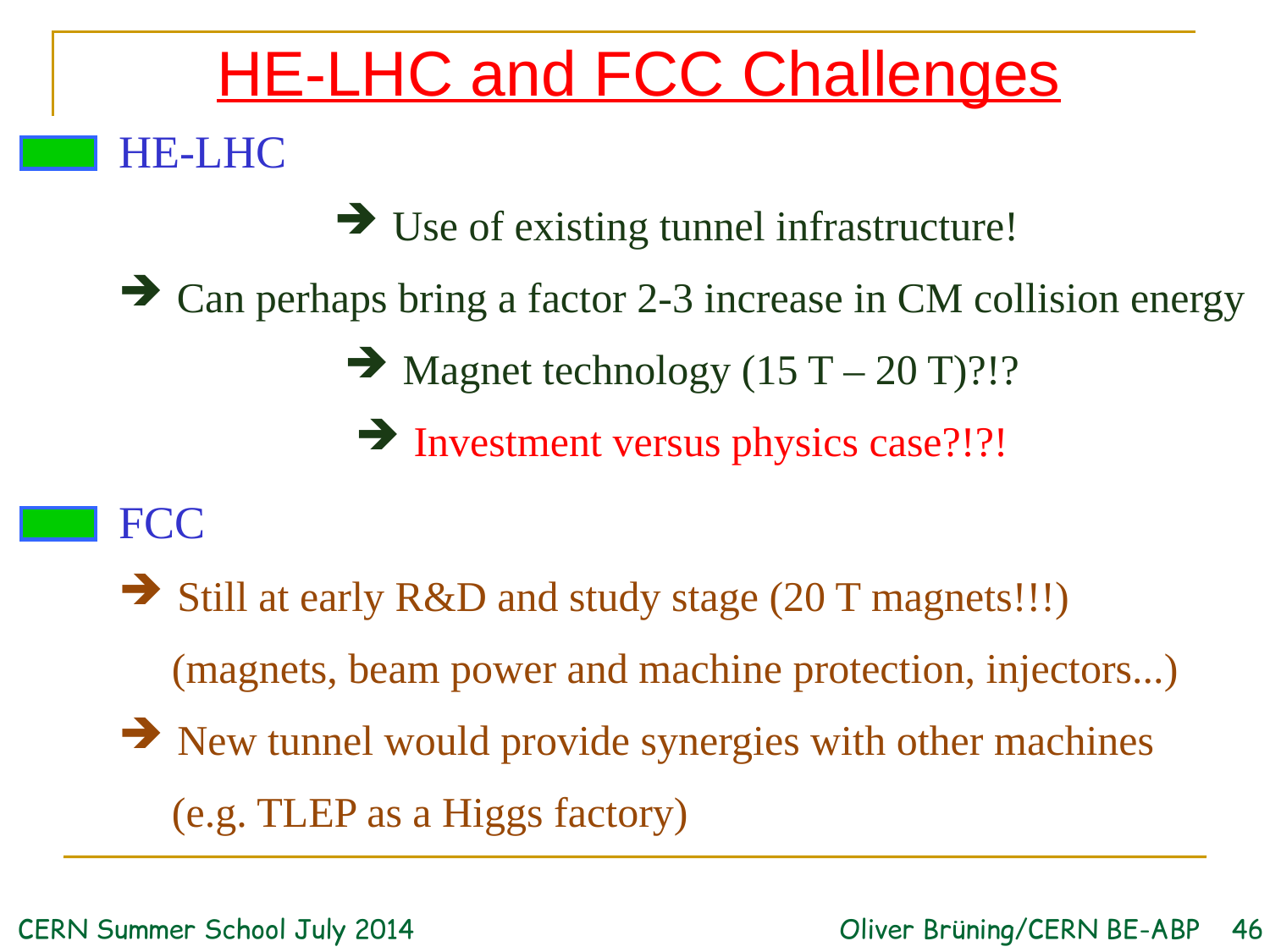

# HE-LHC and FCC Challenges
HE-LHC
 Use of existing tunnel infrastructure!
 Can perhaps bring a factor 2-3 increase in CM collision energy
 Magnet technology (15 T – 20 T)?!?
 Investment versus physics case?!?!

FCC
 Still at early R&D and study stage (20 T magnets!!!)
     (magnets, beam power and machine protection, injectors...)
 New tunnel would provide synergies with other machines
     (e.g. TLEP as a Higgs factory)